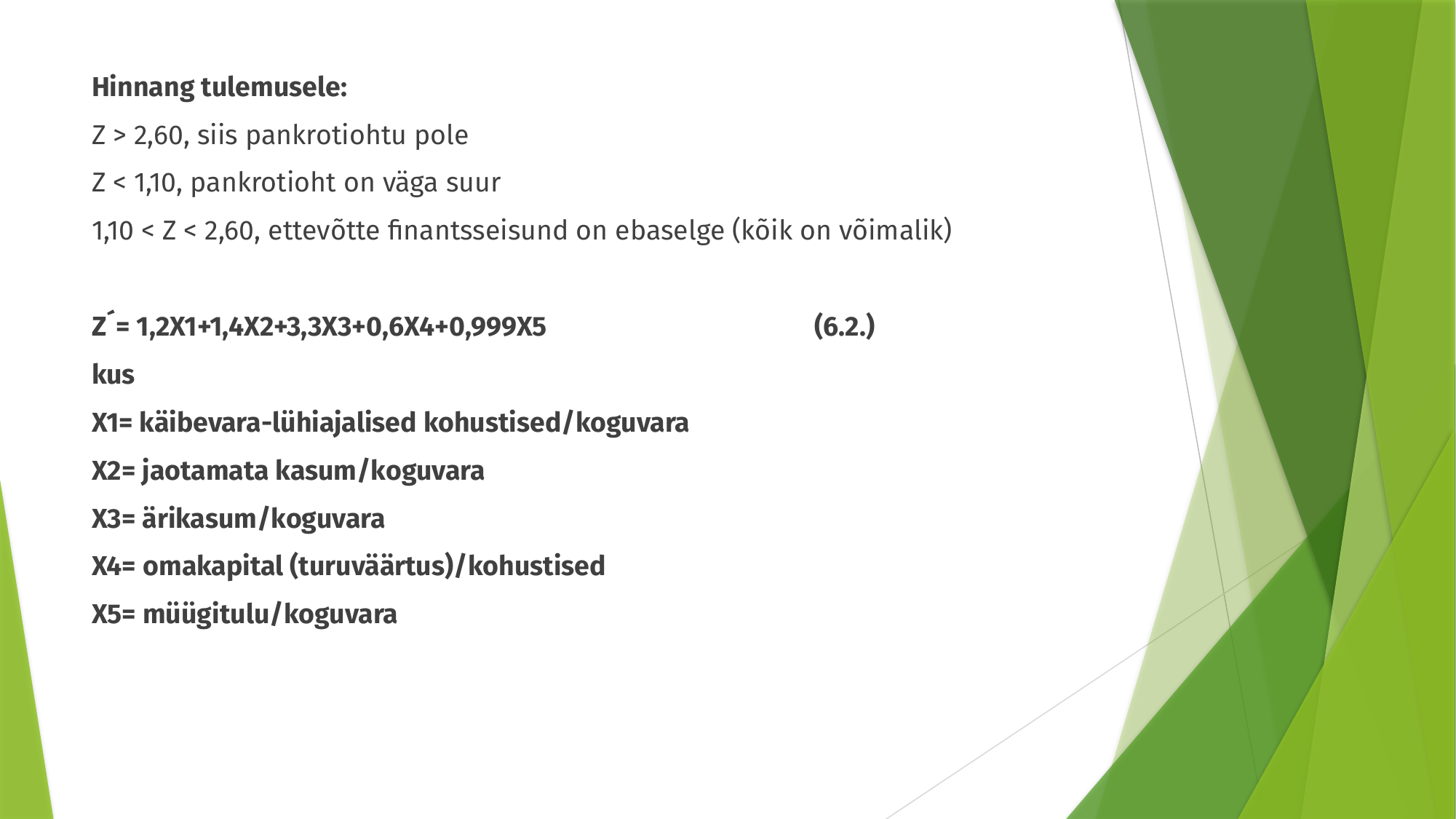

Hinnang tulemusele:
Z > 2,60, siis pankrotiohtu pole
Z < 1,10, pankrotioht on väga suur
1,10 < Z < 2,60, ettevõtte finantsseisund on ebaselge (kõik on võimalik)

Z´= 1,2X1+1,4X2+3,3X3+0,6X4+0,999X5                                         (6.2.)
kus
X1= käibevara-lühiajalised kohustised/koguvara
X2= jaotamata kasum/koguvara
X3= ärikasum/koguvara
X4= omakapital (turuväärtus)/kohustised
X5= müügitulu/koguvara